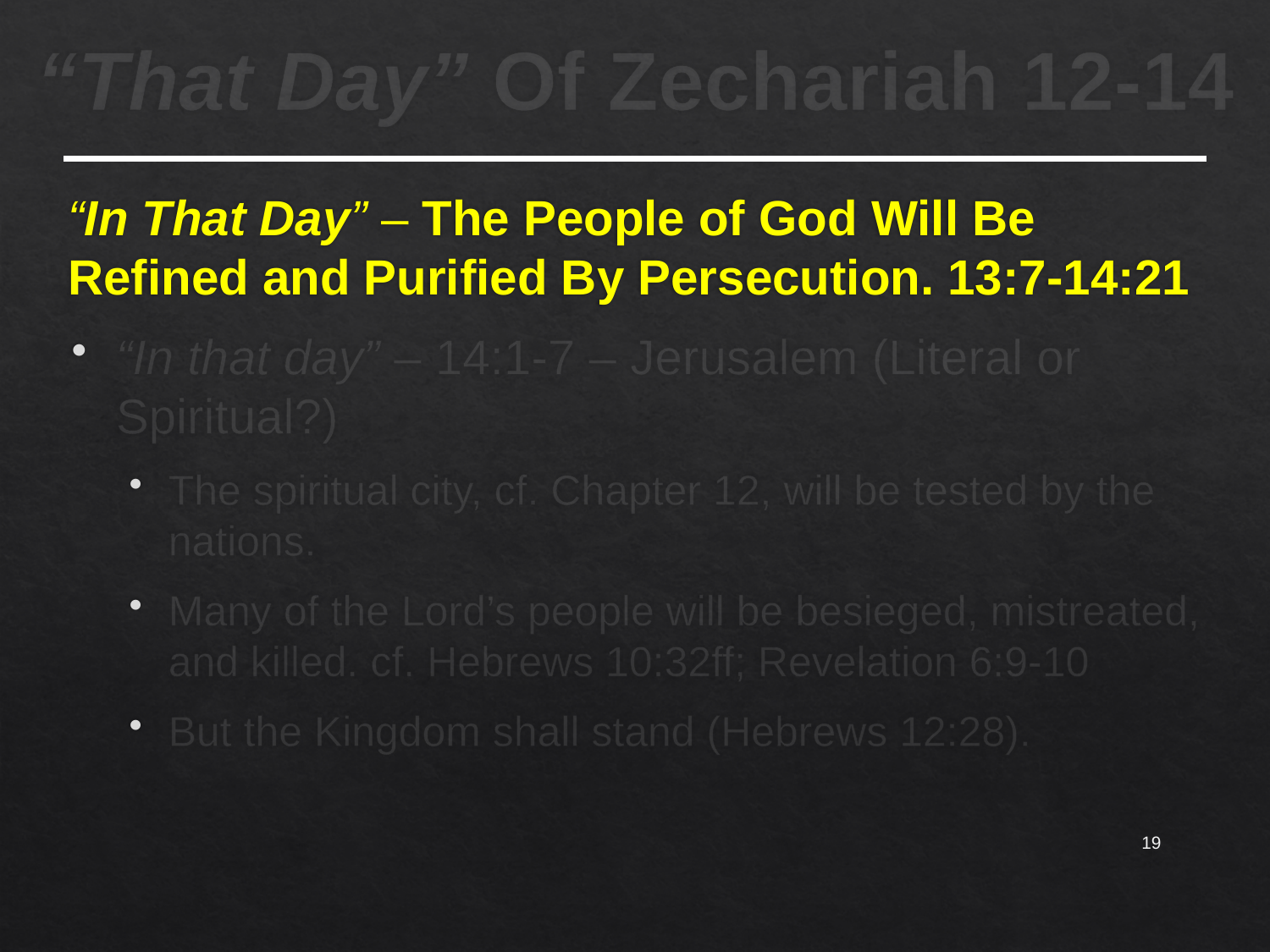

# “That Day” Of Zechariah 12-14
“In That Day” – The People of God Will Be Refined and Purified By Persecution. 13:7-14:21
“In that day” – 14:1-7 – Jerusalem (Literal or Spiritual?)
The spiritual city, cf. Chapter 12, will be tested by the nations.
Many of the Lord’s people will be besieged, mistreated, and killed. cf. Hebrews 10:32ff; Revelation 6:9-10
But the Kingdom shall stand (Hebrews 12:28).
19